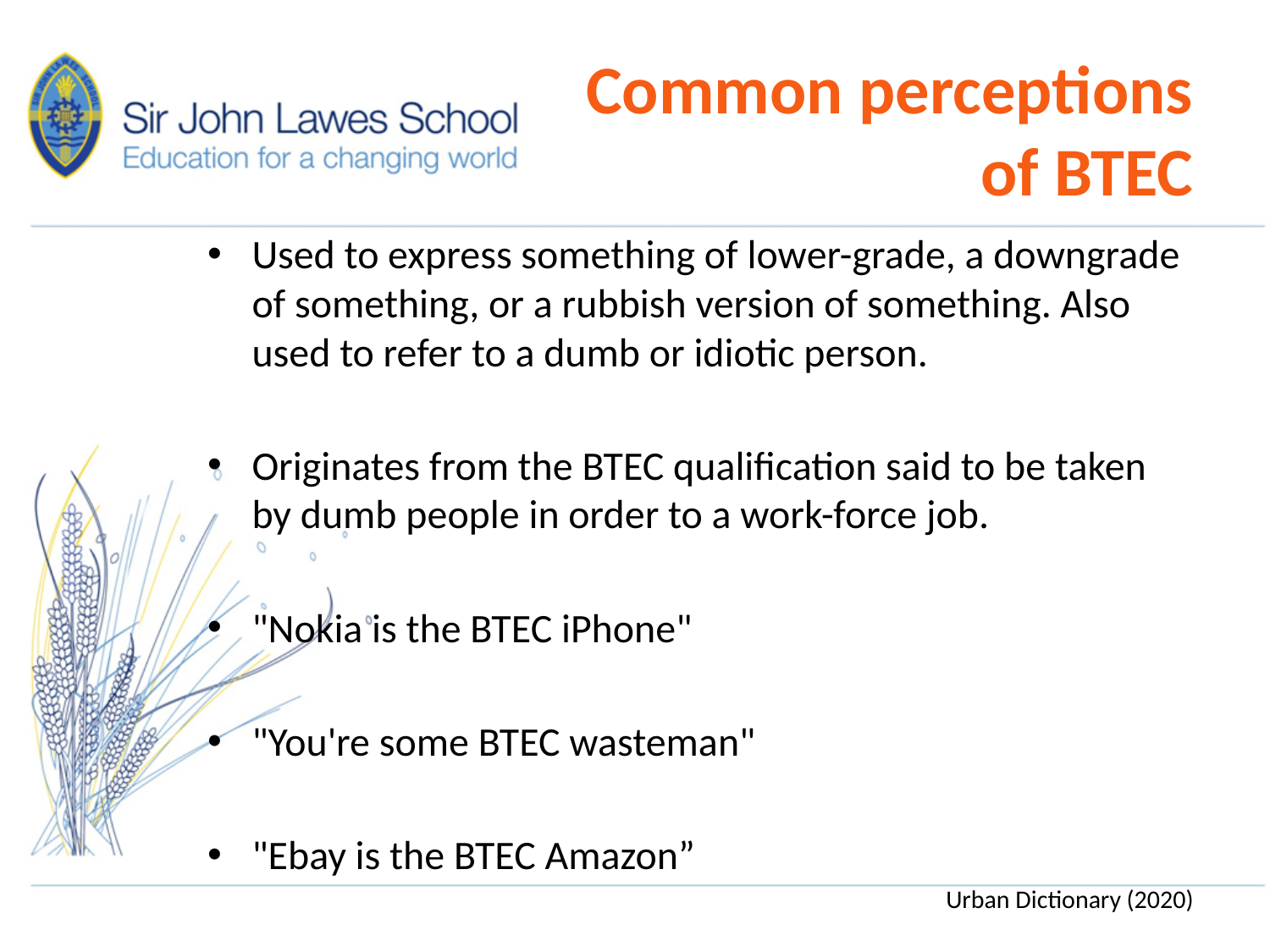

# Common perceptions of BTEC
Used to express something of lower-grade, a downgrade of something, or a rubbish version of something. Also used to refer to a dumb or idiotic person.

Originates from the BTEC qualification said to be taken by dumb people in order to a work-force job.

"Nokia is the BTEC iPhone"

"You're some BTEC wasteman"

"Ebay is the BTEC Amazon”
Urban Dictionary (2020)